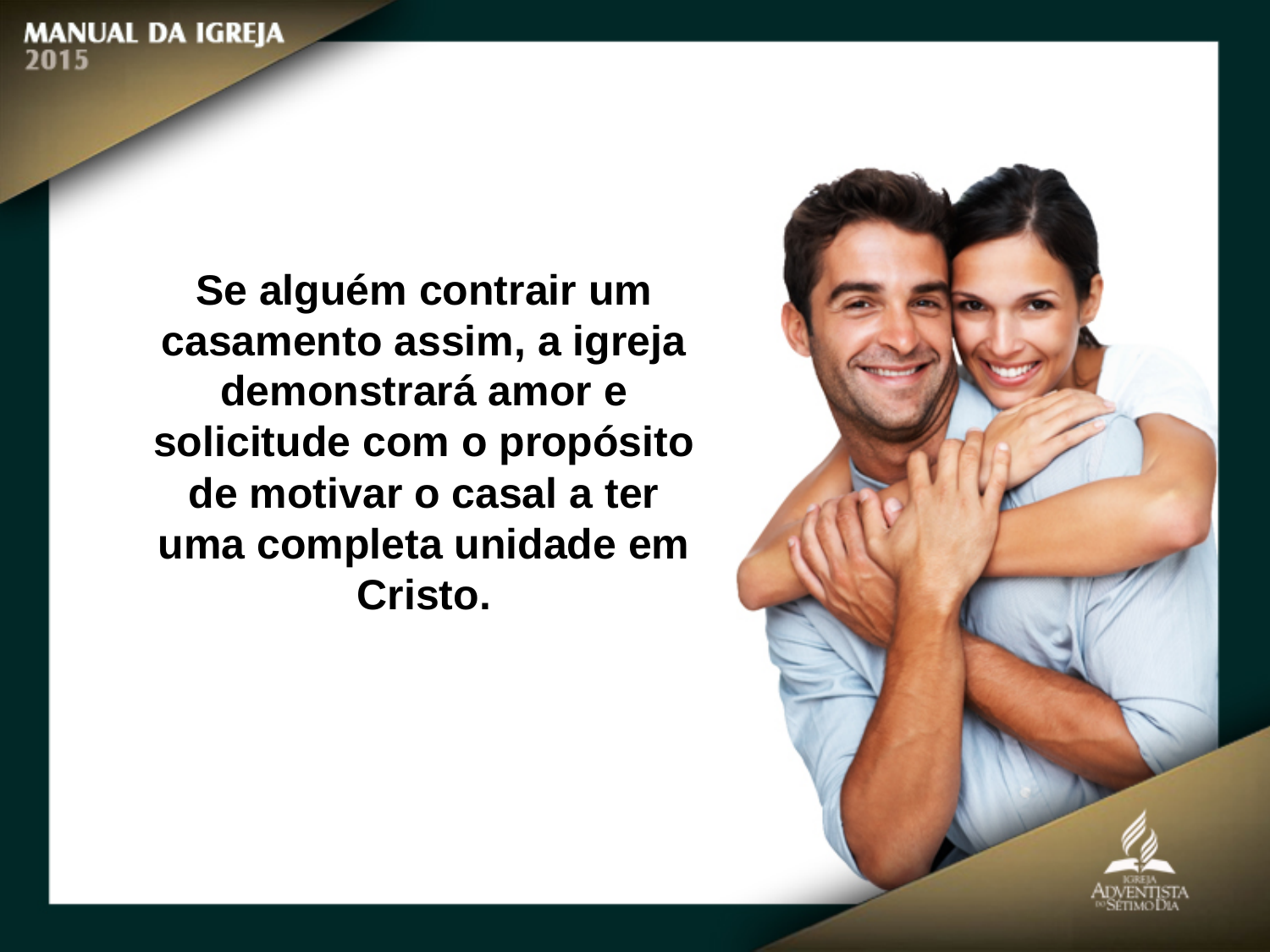

Se alguém contrair um casamento assim, a igreja demonstrará amor e solicitude com o propósito de motivar o casal a ter uma completa unidade em Cristo.